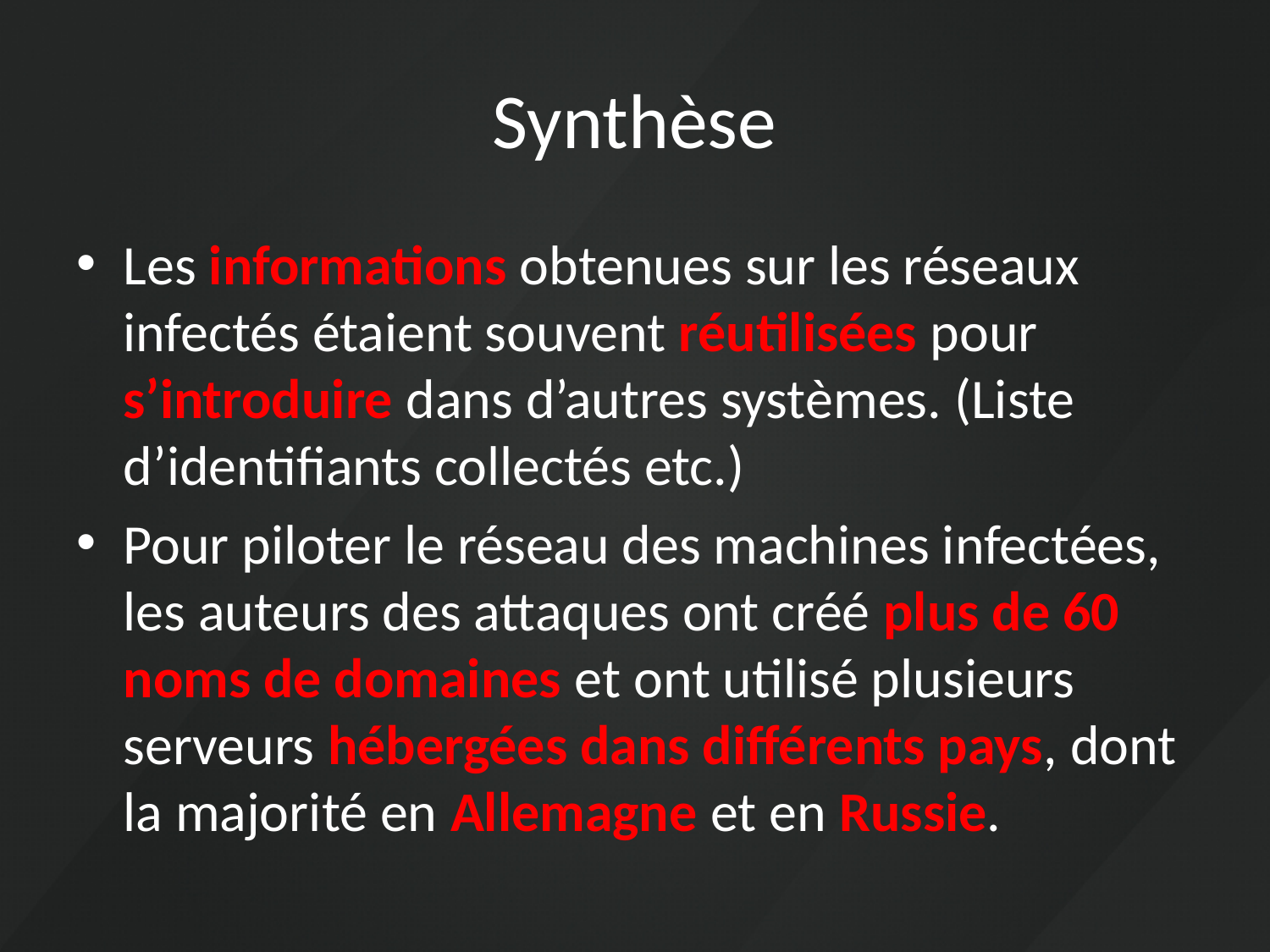

# Synthèse
Les informations obtenues sur les réseaux infectés étaient souvent réutilisées pour s’introduire dans d’autres systèmes. (Liste d’identifiants collectés etc.)
Pour piloter le réseau des machines infectées, les auteurs des attaques ont créé plus de 60 noms de domaines et ont utilisé plusieurs serveurs hébergées dans différents pays, dont la majorité en Allemagne et en Russie.